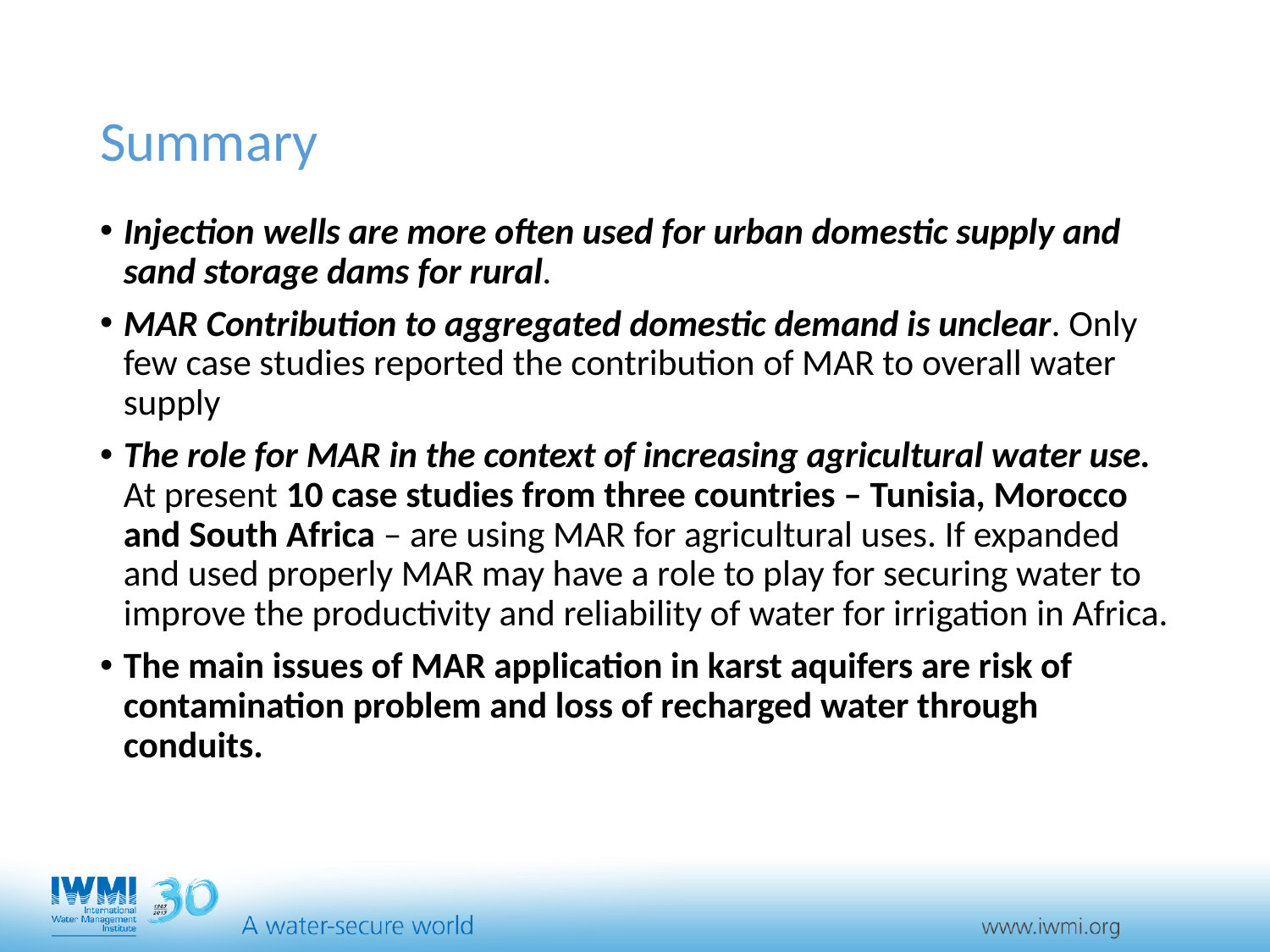

# Summary
Injection wells are more often used for urban domestic supply and sand storage dams for rural.
MAR Contribution to aggregated domestic demand is unclear. Only few case studies reported the contribution of MAR to overall water supply
The role for MAR in the context of increasing agricultural water use. At present 10 case studies from three countries – Tunisia, Morocco and South Africa – are using MAR for agricultural uses. If expanded and used properly MAR may have a role to play for securing water to improve the productivity and reliability of water for irrigation in Africa.
The main issues of MAR application in karst aquifers are risk of contamination problem and loss of recharged water through conduits.